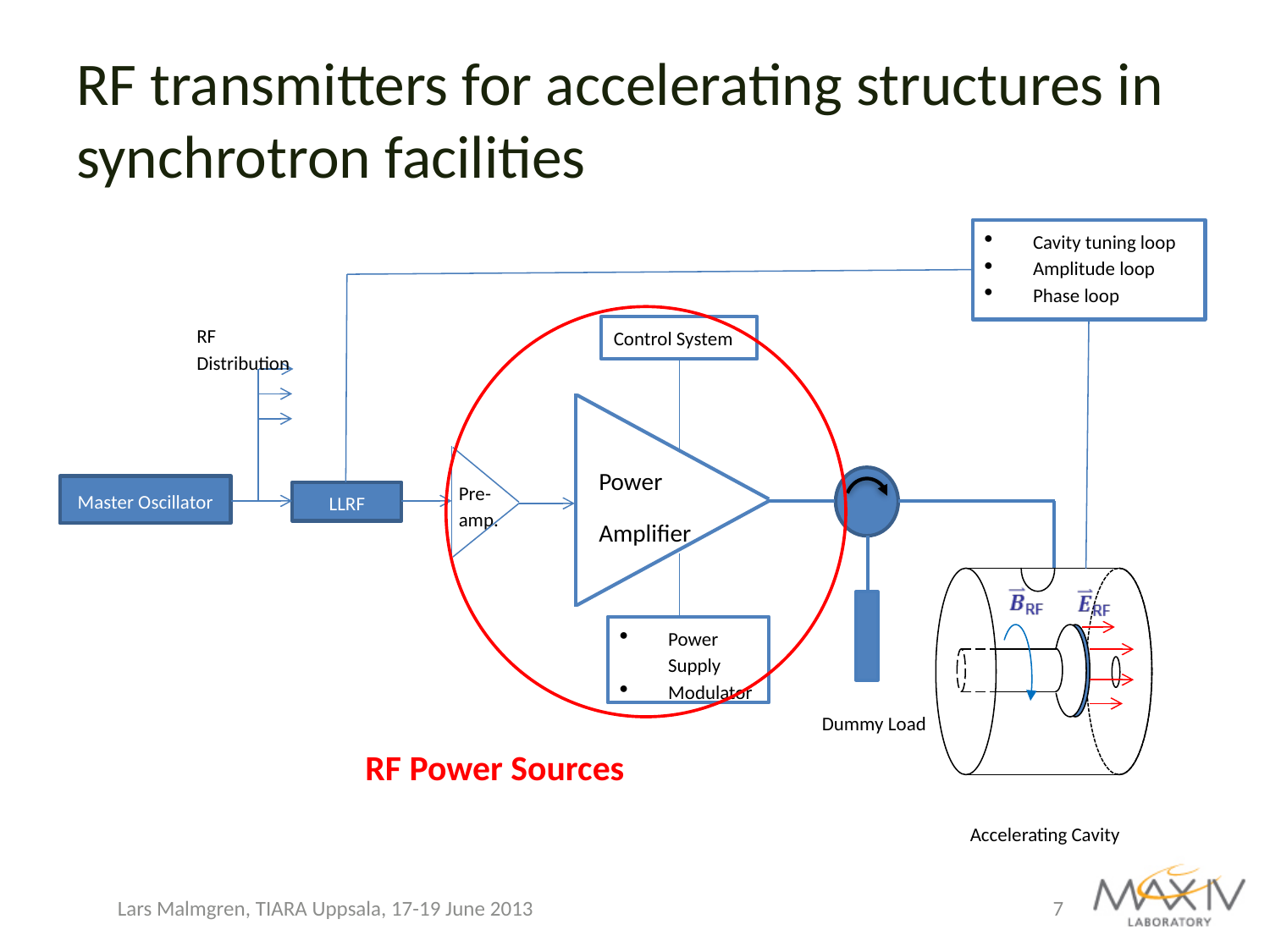

# RF transmitters for accelerating structures in synchrotron facilities
Cavity tuning loop
Amplitude loop
Phase loop

RF Distribution
Control System
Power
Amplifier

Power Supply
Modulator
Pre-amp.
Master Oscillator
LLRF

Dummy Load
RF Power Sources
Accelerating Cavity

Lars Malmgren, TIARA Uppsala, 17-19 June 2013
7